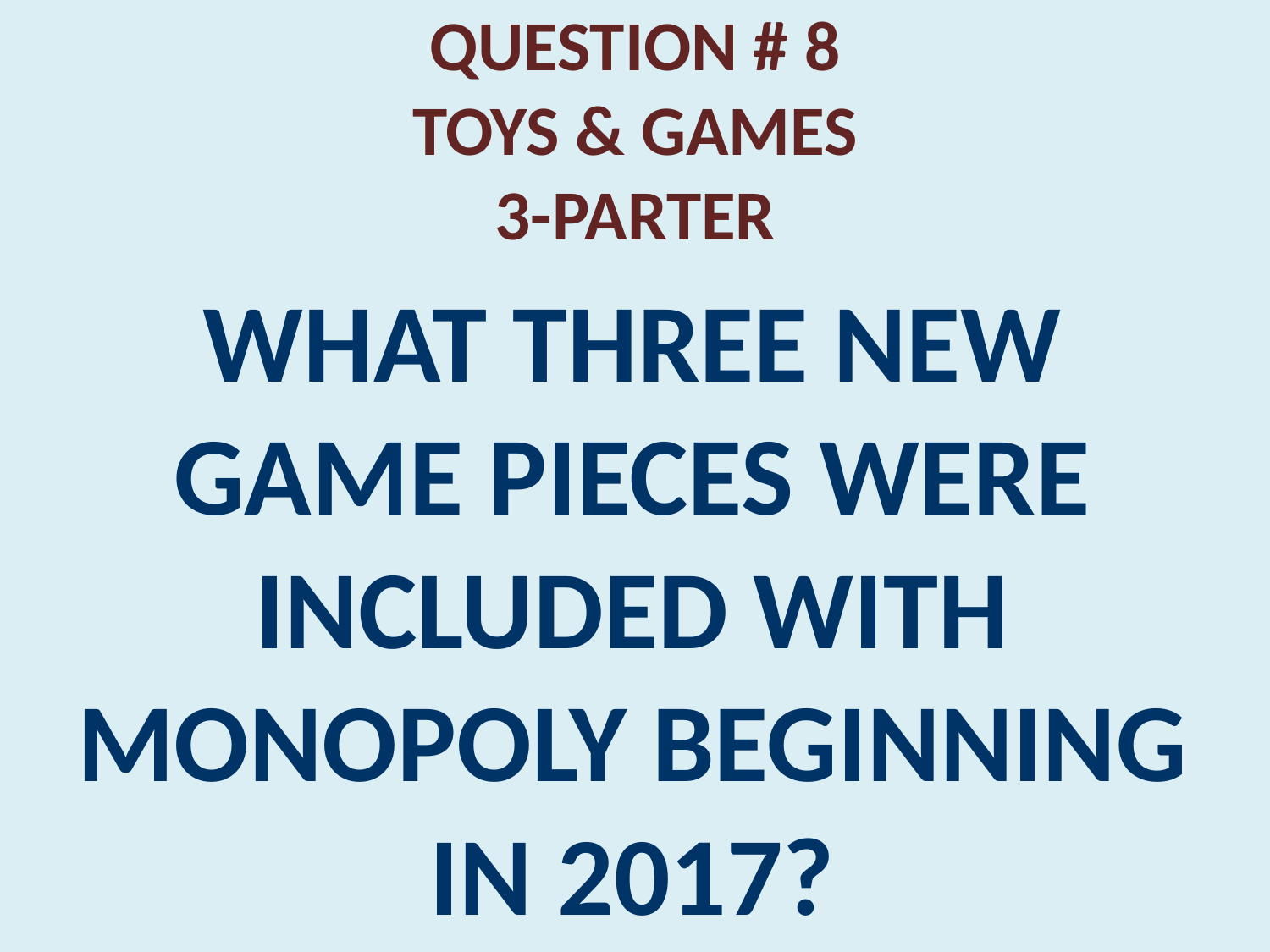

# QUESTION # 8 TOYS & GAMES 3-PARTER
WHAT THREE NEW GAME PIECES WERE INCLUDED WITH MONOPOLY BEGINNING IN 2017?